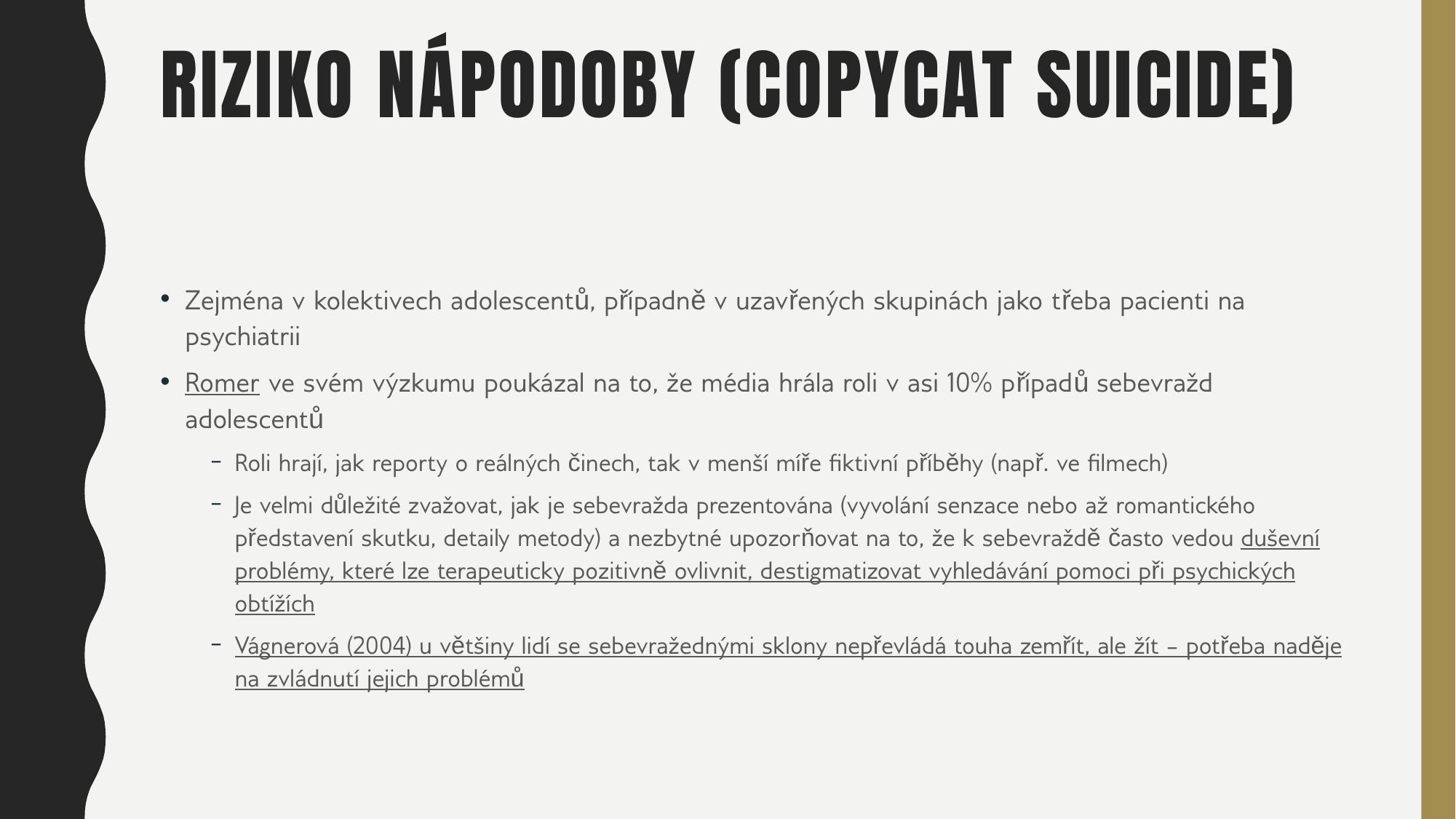

# Riziko nápodoby (copycat suicide)
Zejména v kolektivech adolescentů, případně v uzavřených skupinách jako třeba pacienti na psychiatrii
Romer ve svém výzkumu poukázal na to, že média hrála roli v asi 10% případů sebevražd adolescentů
Roli hrají, jak reporty o reálných činech, tak v menší míře fiktivní příběhy (např. ve filmech)
Je velmi důležité zvažovat, jak je sebevražda prezentována (vyvolání senzace nebo až romantického představení skutku, detaily metody) a nezbytné upozorňovat na to, že k sebevraždě často vedou duševní problémy, které lze terapeuticky pozitivně ovlivnit, destigmatizovat vyhledávání pomoci při psychických obtížích
Vágnerová (2004) u většiny lidí se sebevražednými sklony nepřevládá touha zemřít, ale žít – potřeba naděje na zvládnutí jejich problémů